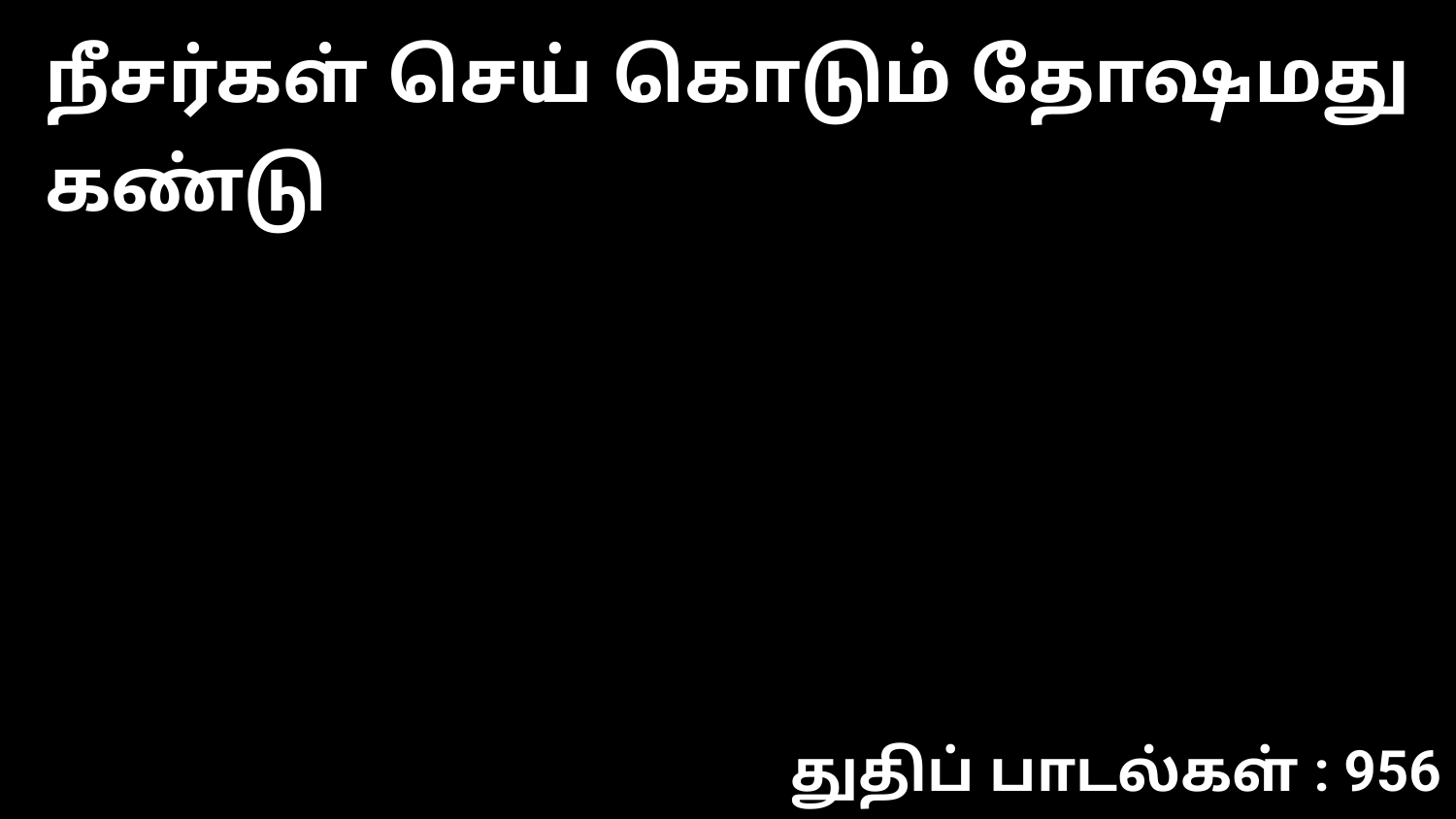

நீசர்கள் செய் கொடும் தோஷமது கண்டு
துதிப் பாடல்கள் : 956